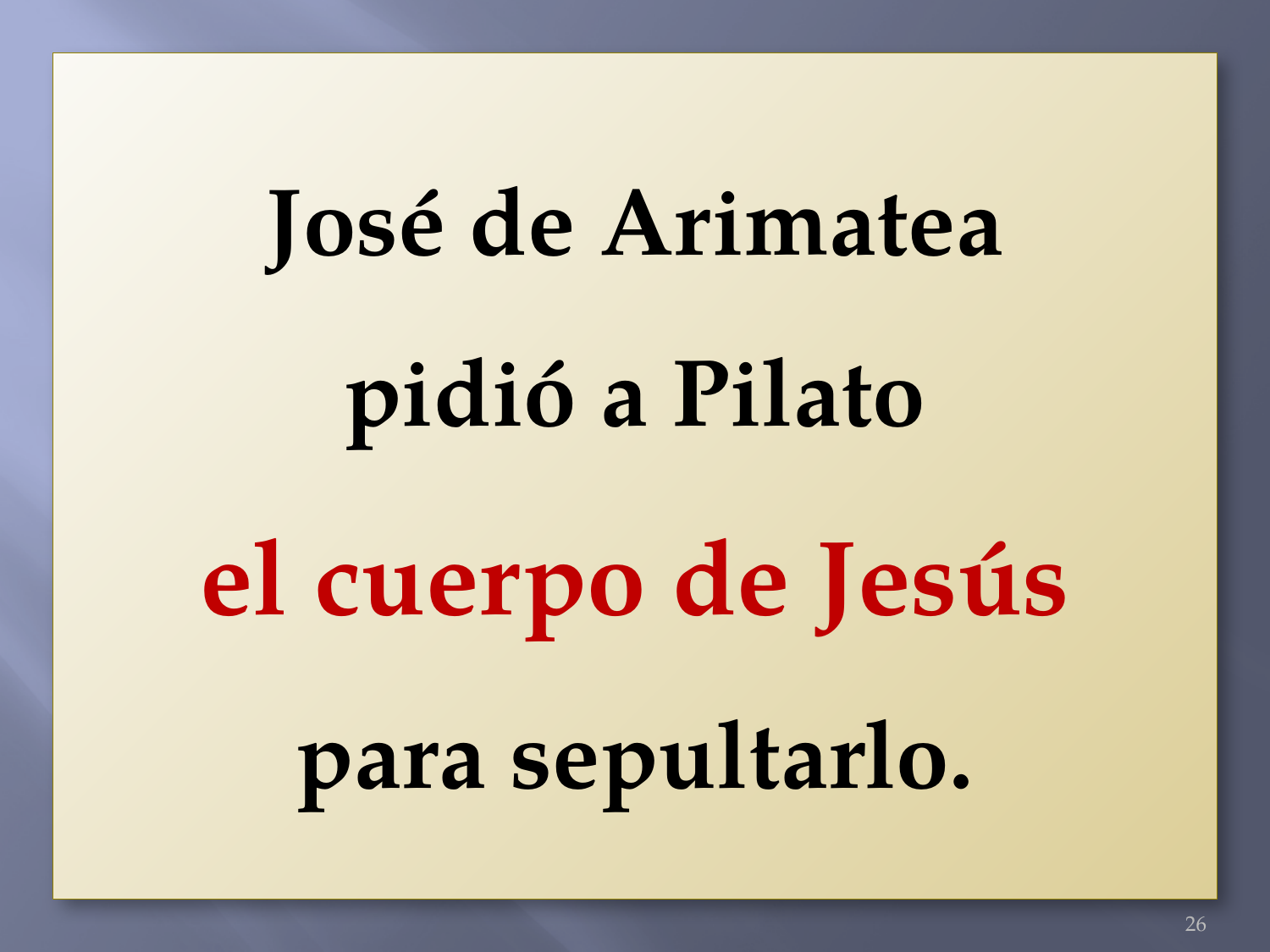

José de Arimatea
pidió a Pilato
el cuerpo de Jesús
para sepultarlo.
26